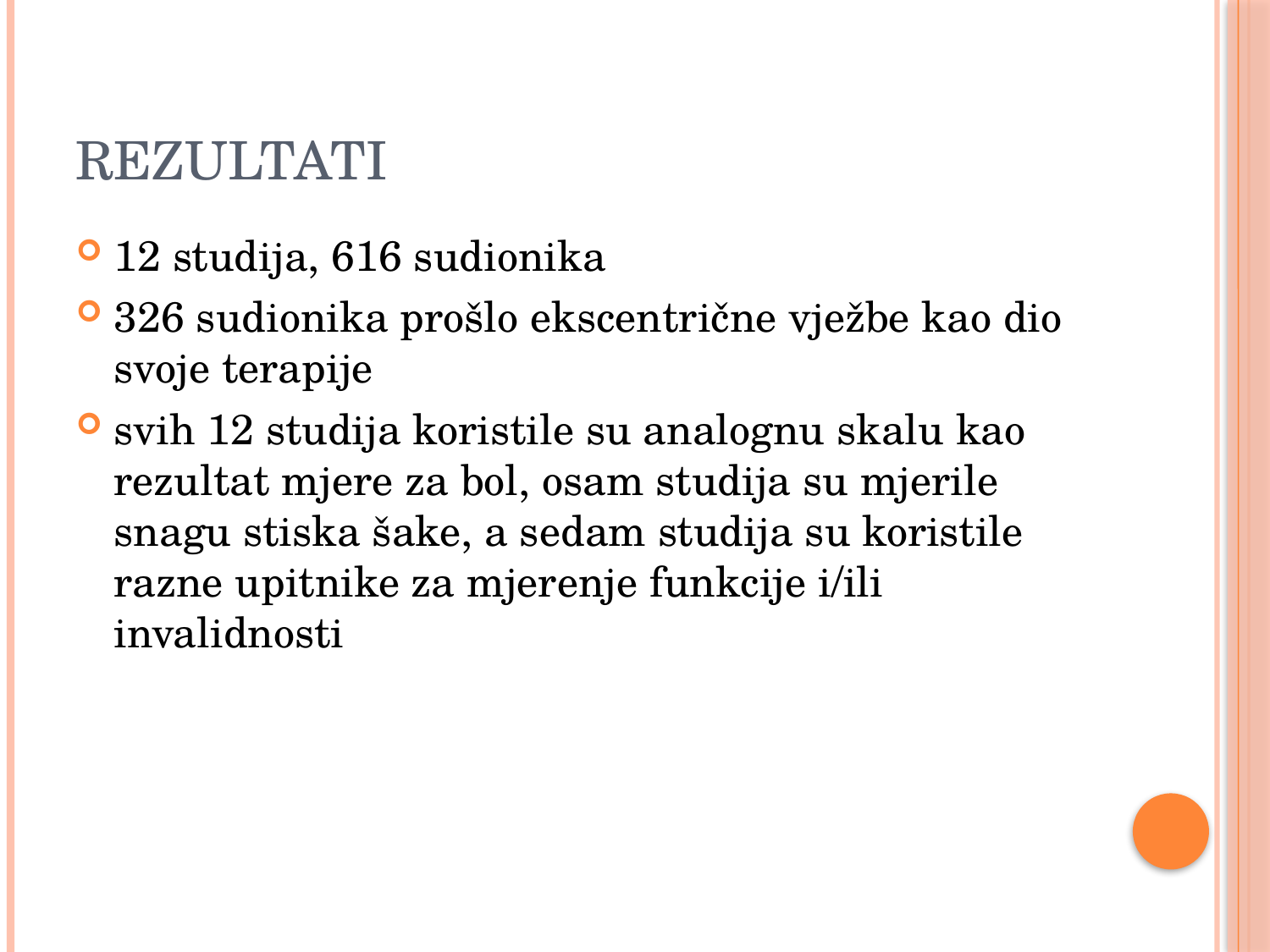

# Rezultati
12 studija, 616 sudionika
326 sudionika prošlo ekscentrične vježbe kao dio svoje terapije
svih 12 studija koristile su analognu skalu kao rezultat mjere za bol, osam studija su mjerile snagu stiska šake, a sedam studija su koristile razne upitnike za mjerenje funkcije i/ili invalidnosti